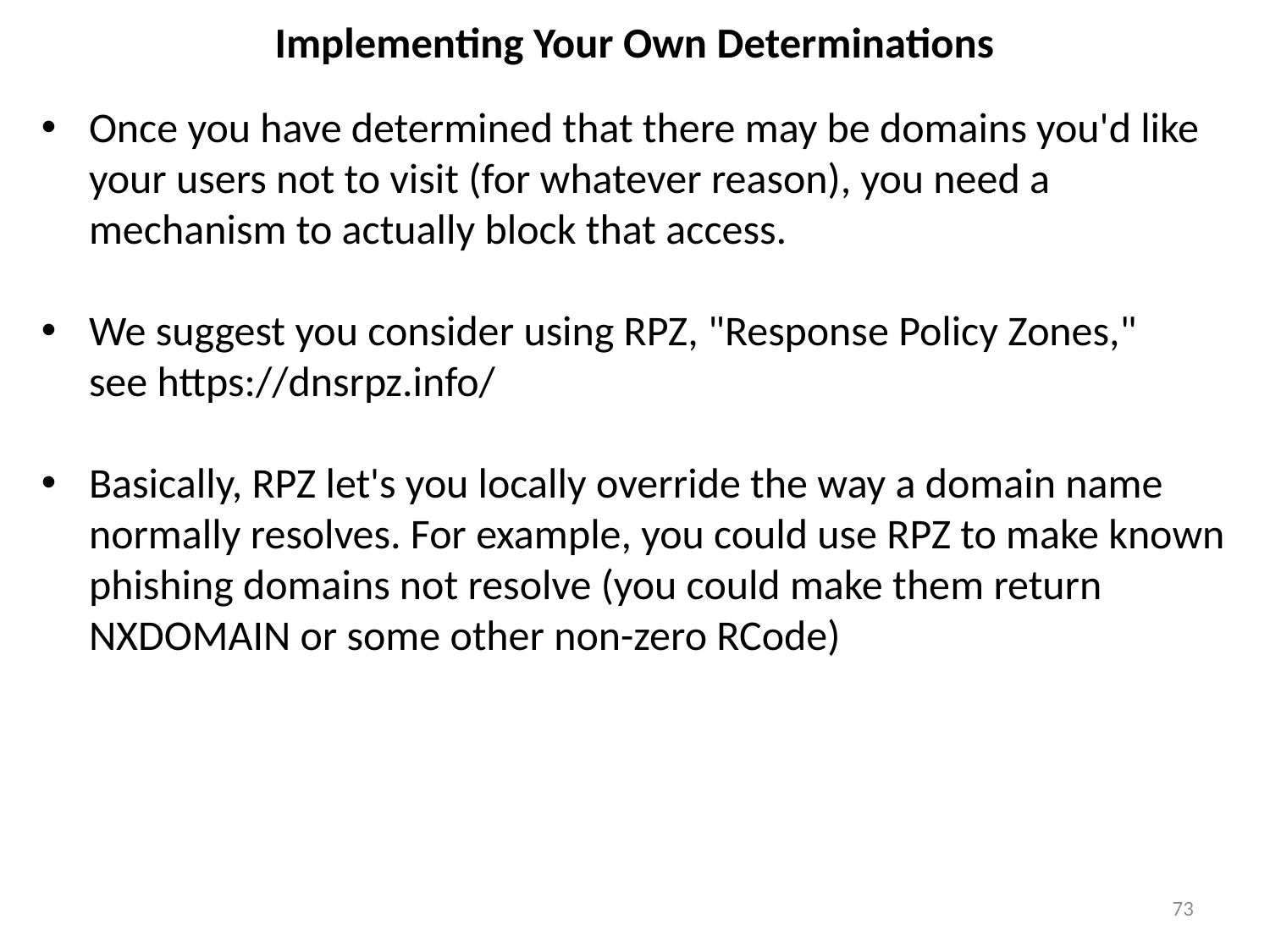

# Implementing Your Own Determinations
Once you have determined that there may be domains you'd like your users not to visit (for whatever reason), you need a mechanism to actually block that access.

We suggest you consider using RPZ, "Response Policy Zones,"
see https://dnsrpz.info/

Basically, RPZ let's you locally override the way a domain name normally resolves. For example, you could use RPZ to make known phishing domains not resolve (you could make them return NXDOMAIN or some other non-zero RCode)
73